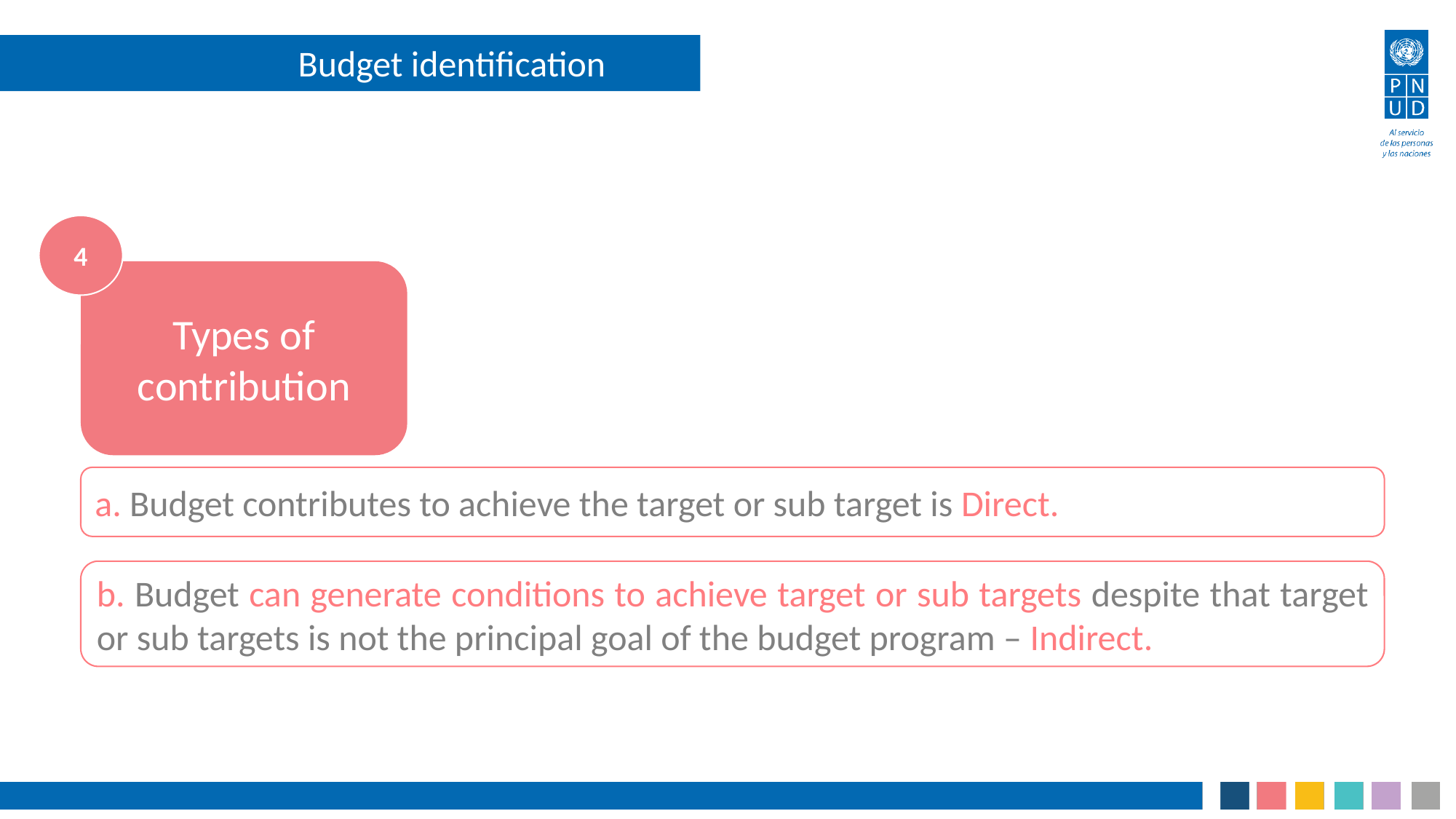

Budget identification

4
Types of contribution
a. Budget contributes to achieve the target or sub target is Direct.
b. Budget can generate conditions to achieve target or sub targets despite that target or sub targets is not the principal goal of the budget program – Indirect.